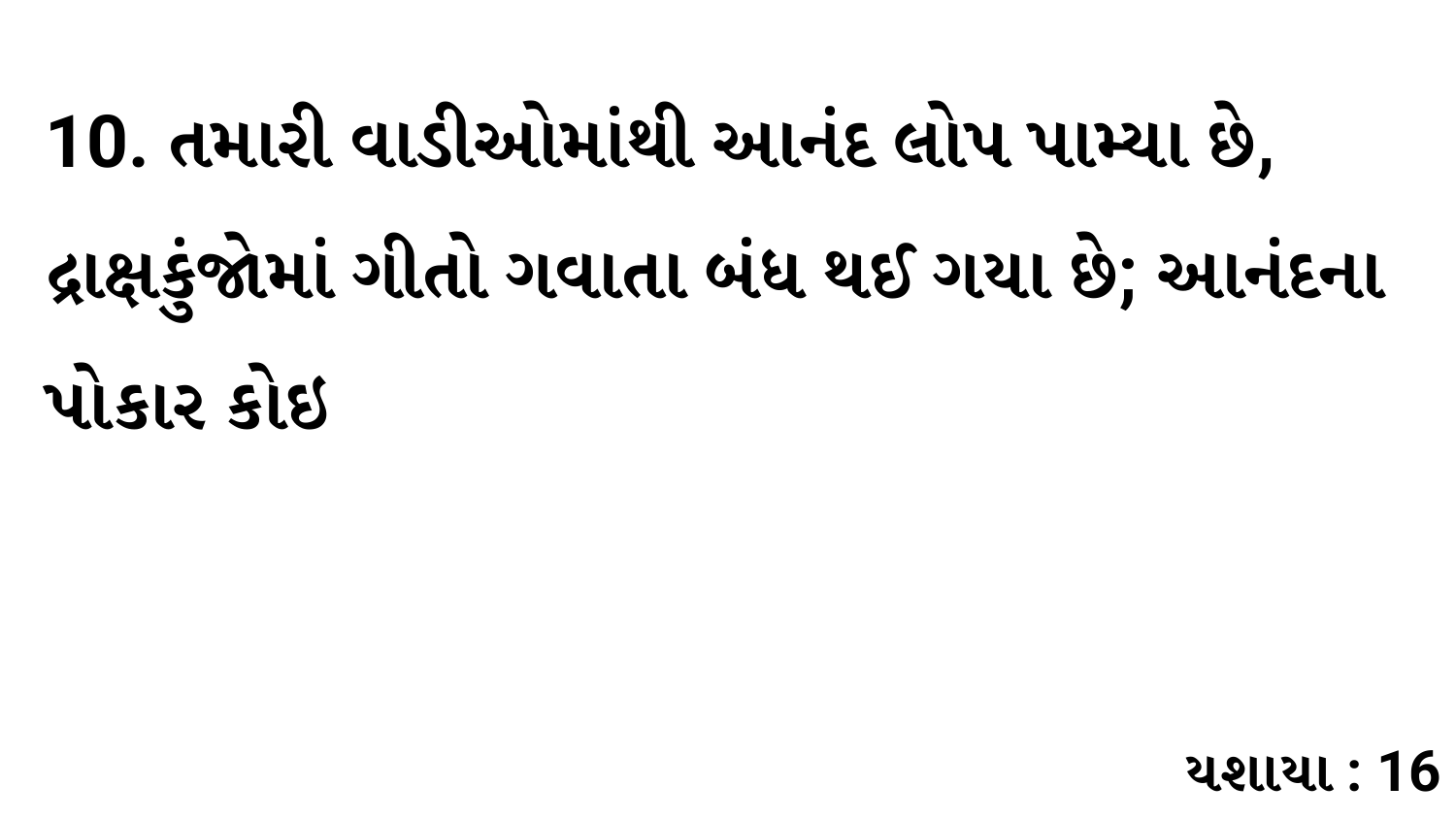

10. તમારી વાડીઓમાંથી આનંદ લોપ પામ્યા છે, દ્રાક્ષકુંજોમાં ગીતો ગવાતા બંધ થઈ ગયા છે; આનંદના પોકાર કોઇ
યશાયા : 16